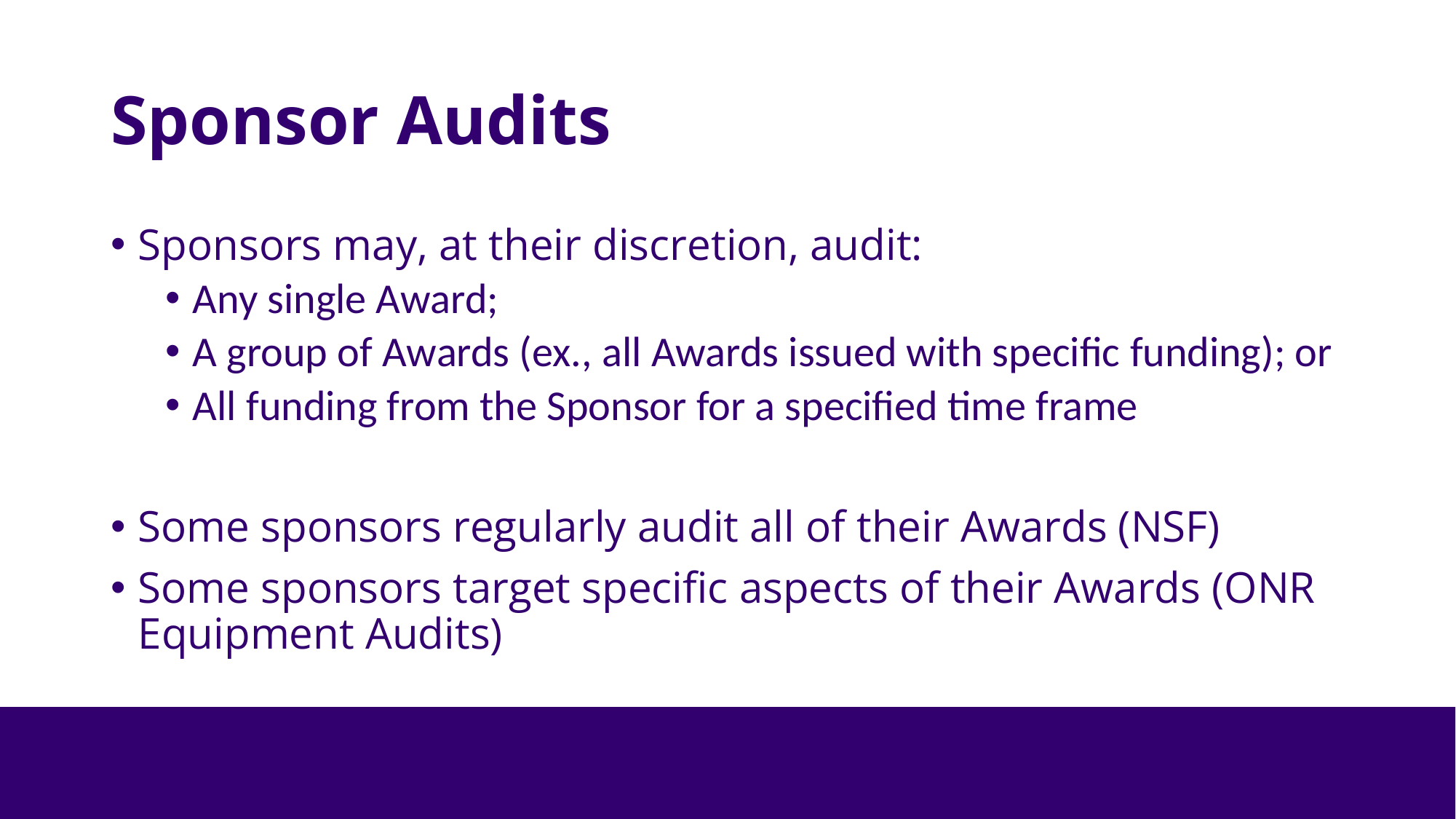

# Sponsor Audits
Sponsors may, at their discretion, audit:
Any single Award;
A group of Awards (ex., all Awards issued with specific funding); or
All funding from the Sponsor for a specified time frame

Some sponsors regularly audit all of their Awards (NSF)
Some sponsors target specific aspects of their Awards (ONR Equipment Audits)